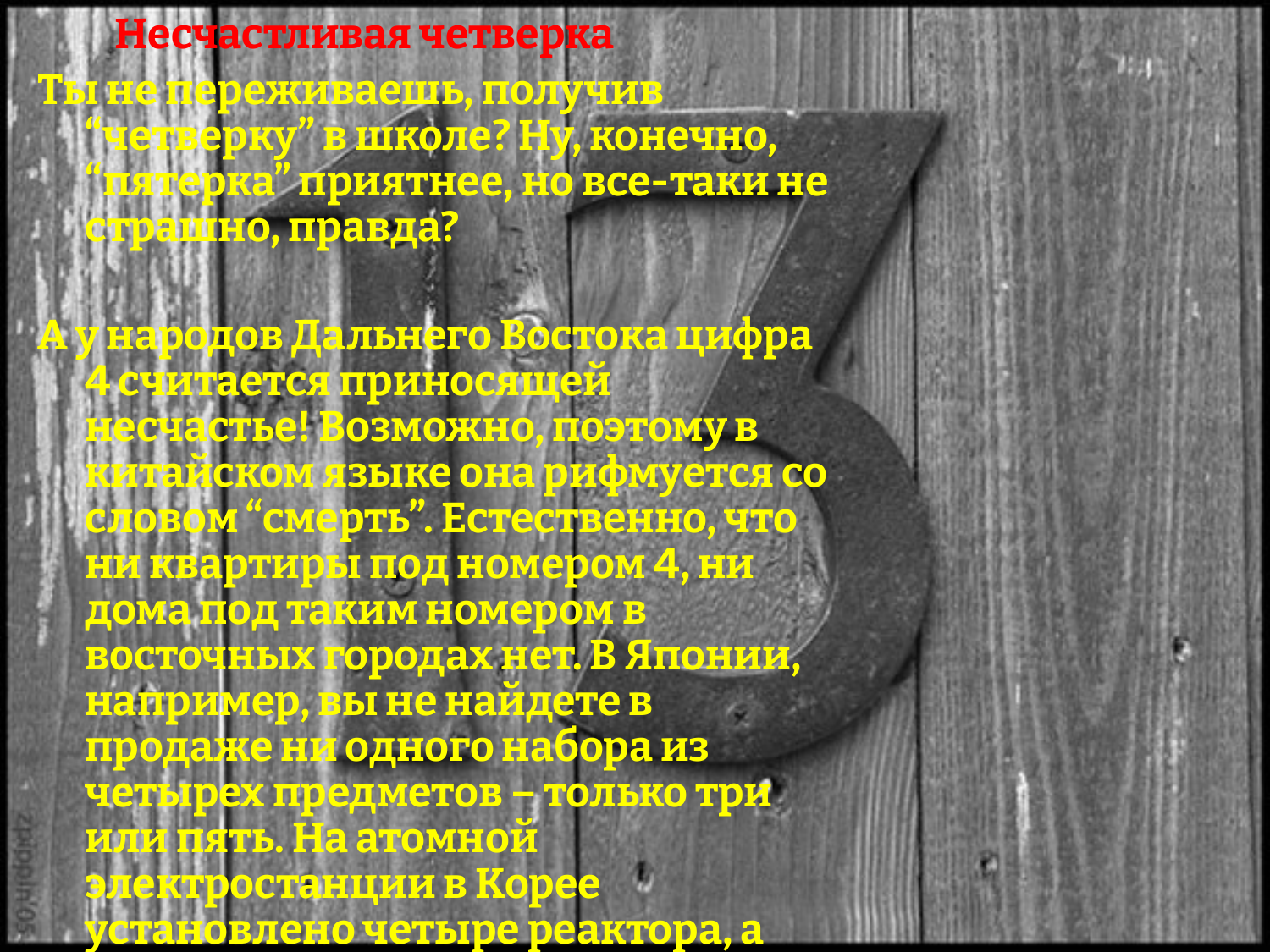

Несчастливая четверка
Ты не переживаешь, получив “четверку” в школе? Ну, конечно, “пятерка” приятнее, но все-таки не страшно, правда?

А у народов Дальнего Востока цифра 4 считается приносящей несчастье! Возможно, поэтому в китайском языке она рифмуется со словом “смерть”. Естественно, что ни квартиры под номером 4, ни дома под таким номером в восточных городах нет. В Японии, например, вы не найдете в продаже ни одного набора из четырех предметов – только три или пять. На атомной электростанции в Корее установлено четыре реактора, а номера у них 1, 2, 13 и 14.